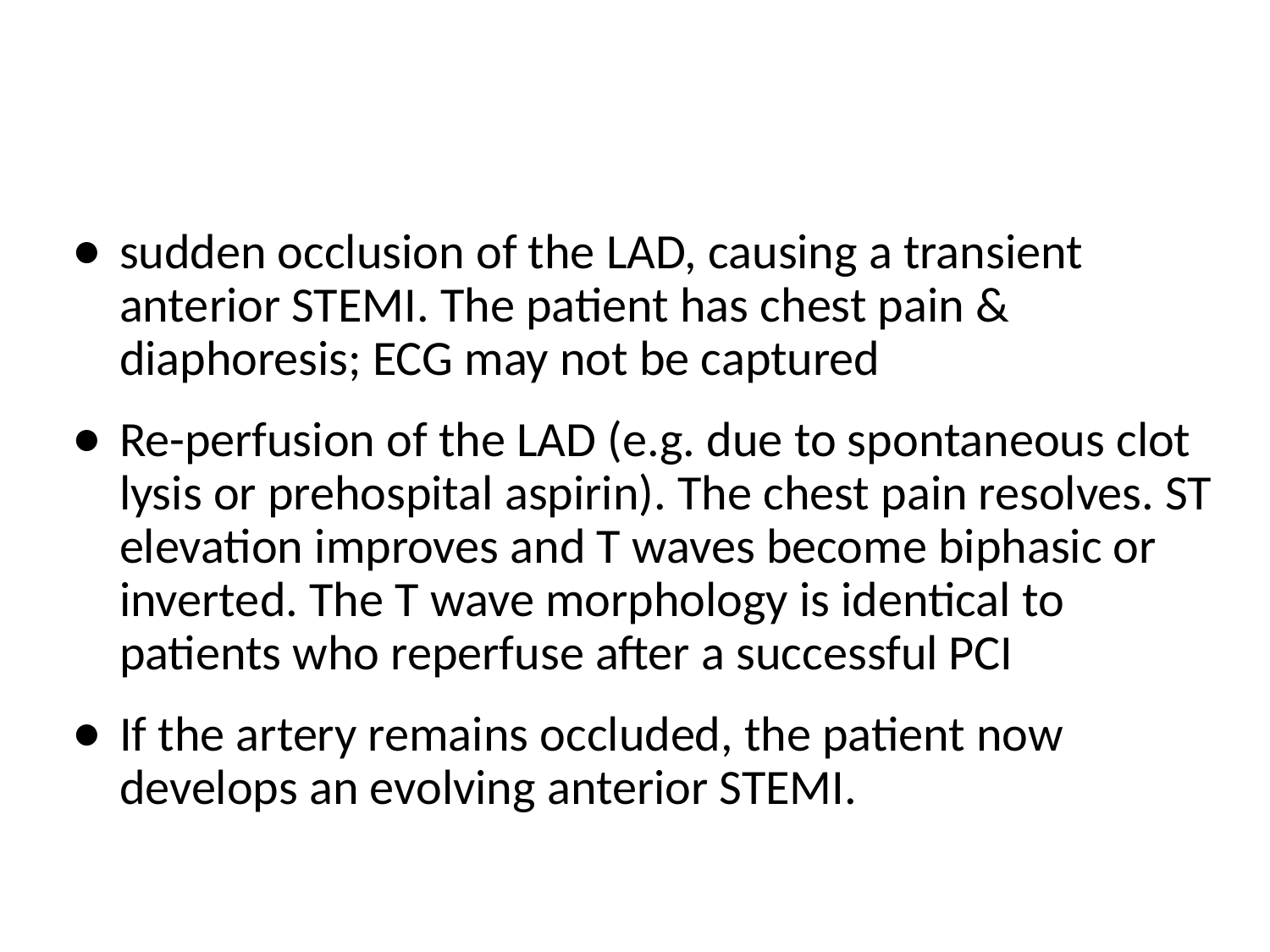

#
sudden occlusion of the LAD, causing a transient anterior STEMI. The patient has chest pain & diaphoresis; ECG may not be captured
Re-perfusion of the LAD (e.g. due to spontaneous clot lysis or prehospital aspirin). The chest pain resolves. ST elevation improves and T waves become biphasic or inverted. The T wave morphology is identical to patients who reperfuse after a successful PCI
If the artery remains occluded, the patient now develops an evolving anterior STEMI.